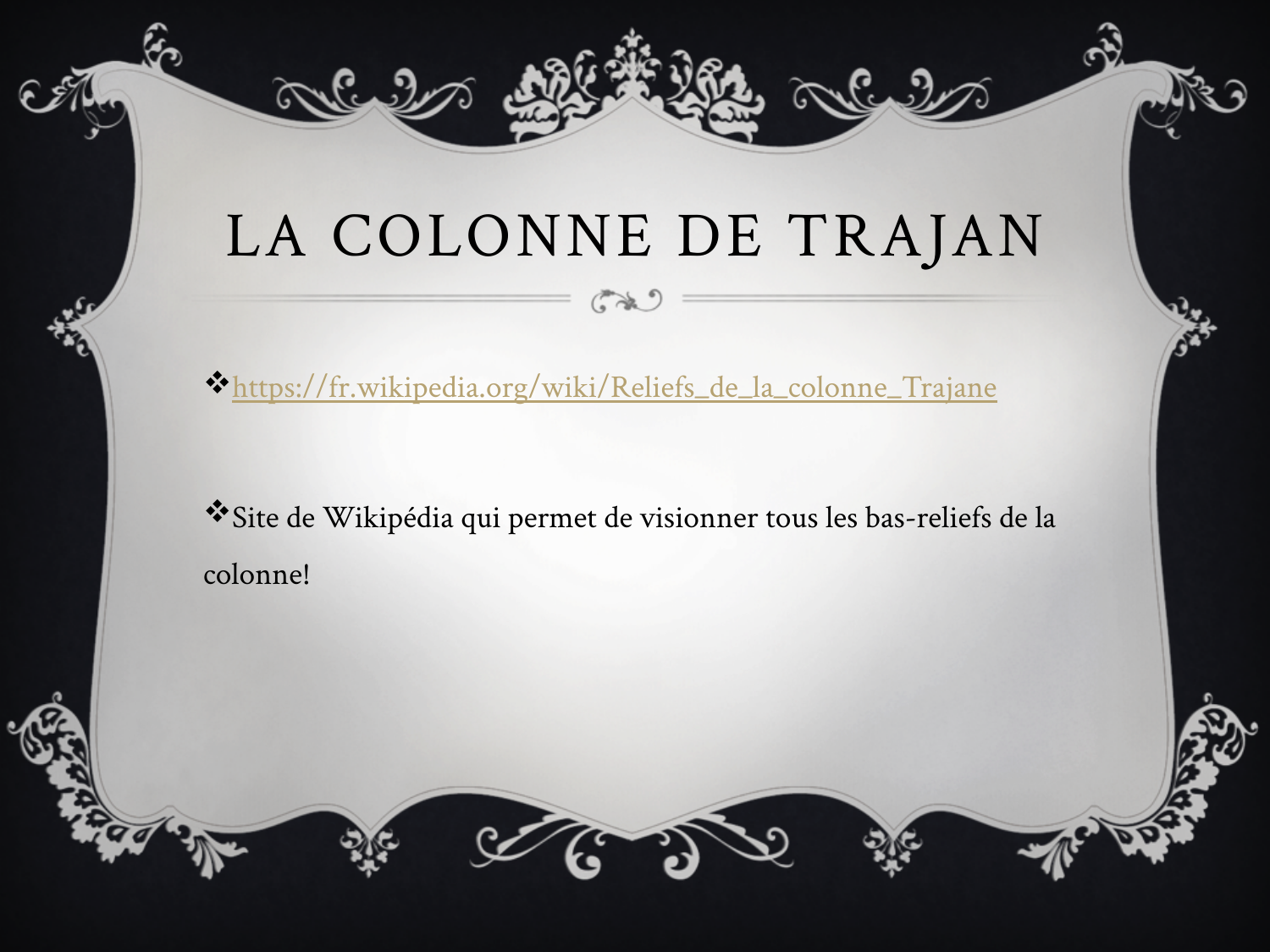

# La colonne de Trajan
https://fr.wikipedia.org/wiki/Reliefs_de_la_colonne_Trajane

Site de Wikipédia qui permet de visionner tous les bas-reliefs de la colonne!